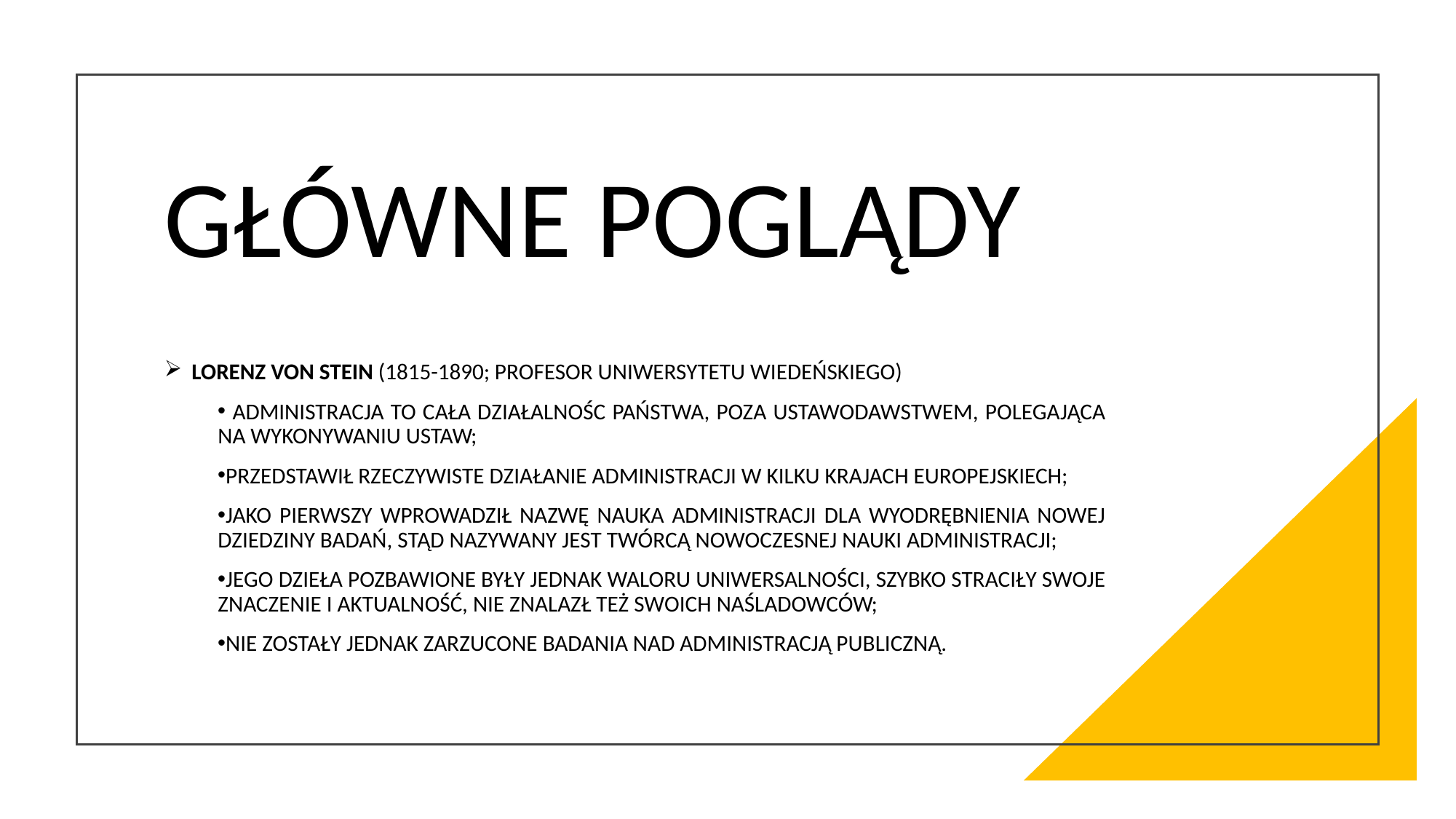

# GŁÓWNE POGLĄDY
LORENZ VON STEIN (1815-1890; PROFESOR UNIWERSYTETU WIEDEŃSKIEGO)
 ADMINISTRACJA TO CAŁA DZIAŁALNOŚC PAŃSTWA, POZA USTAWODAWSTWEM, POLEGAJĄCA NA WYKONYWANIU USTAW;
PRZEDSTAWIŁ RZECZYWISTE DZIAŁANIE ADMINISTRACJI W KILKU KRAJACH EUROPEJSKIECH;
JAKO PIERWSZY WPROWADZIŁ NAZWĘ NAUKA ADMINISTRACJI DLA WYODRĘBNIENIA NOWEJ DZIEDZINY BADAŃ, STĄD NAZYWANY JEST TWÓRCĄ NOWOCZESNEJ NAUKI ADMINISTRACJI;
JEGO DZIEŁA POZBAWIONE BYŁY JEDNAK WALORU UNIWERSALNOŚCI, SZYBKO STRACIŁY SWOJE ZNACZENIE I AKTUALNOŚĆ, NIE ZNALAZŁ TEŻ SWOICH NAŚLADOWCÓW;
NIE ZOSTAŁY JEDNAK ZARZUCONE BADANIA NAD ADMINISTRACJĄ PUBLICZNĄ.